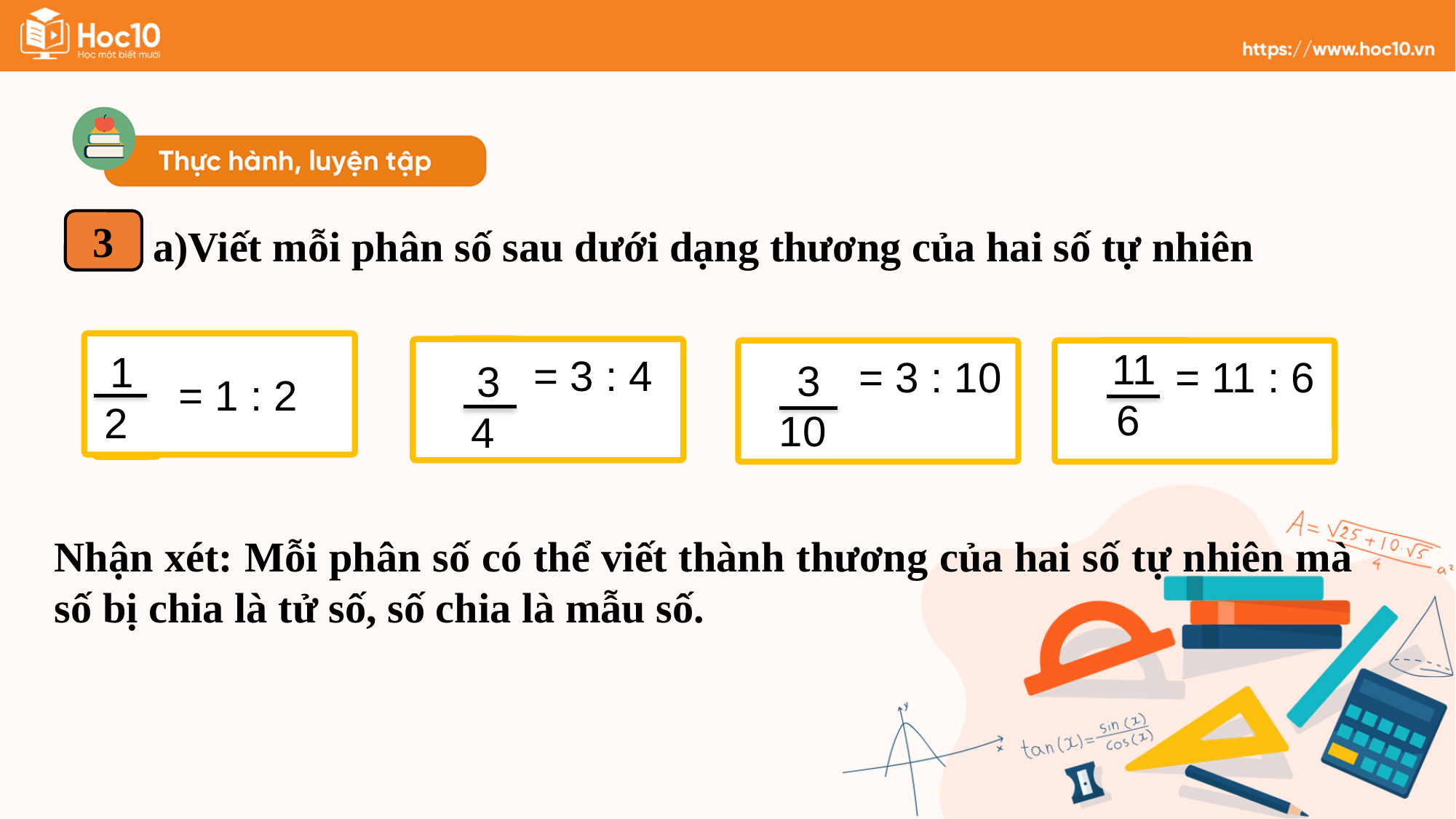

3
     a)Viết mỗi phân số sau dưới dạng thương của hai số tự nhiên
       = 1 : 2
1
2
11
6
	= 11 : 6
3
4
	= 3 : 4
3
4
1
2
11
6
	= 3 : 10
3
10
3
10
Nhận xét: Mỗi phân số có thể viết thành thương của hai số tự nhiên mà số bị chia là tử số, số chia là mẫu số.